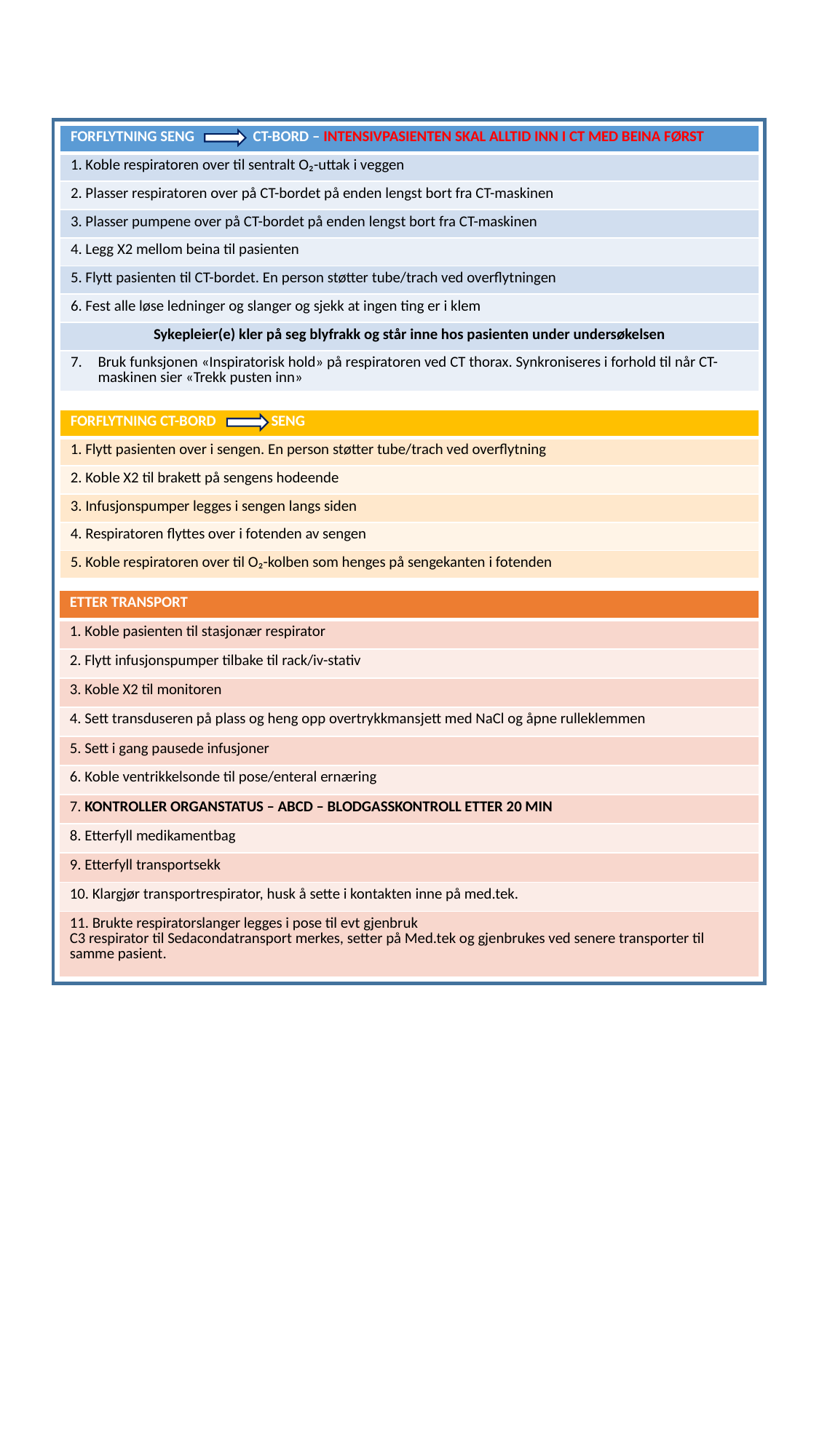

| FORFLYTNING SENG CT-BORD – INTENSIVPASIENTEN SKAL ALLTID INN I CT MED BEINA FØRST |
| --- |
| 1. Koble respiratoren over til sentralt O₂-uttak i veggen |
| 2. Plasser respiratoren over på CT-bordet på enden lengst bort fra CT-maskinen |
| 3. Plasser pumpene over på CT-bordet på enden lengst bort fra CT-maskinen |
| 4. Legg X2 mellom beina til pasienten |
| 5. Flytt pasienten til CT-bordet. En person støtter tube/trach ved overflytningen |
| 6. Fest alle løse ledninger og slanger og sjekk at ingen ting er i klem |
| Sykepleier(e) kler på seg blyfrakk og står inne hos pasienten under undersøkelsen |
| Bruk funksjonen «Inspiratorisk hold» på respiratoren ved CT thorax. Synkroniseres i forhold til når CT-maskinen sier «Trekk pusten inn» |

| FORFLYTNING CT-BORD SENG |
| --- |
| 1. Flytt pasienten over i sengen. En person støtter tube/trach ved overflytning |
| 2. Koble X2 til brakett på sengens hodeende |
| 3. Infusjonspumper legges i sengen langs siden |
| 4. Respiratoren flyttes over i fotenden av sengen |
| 5. Koble respiratoren over til O₂-kolben som henges på sengekanten i fotenden |

| ETTER TRANSPORT |
| --- |
| 1. Koble pasienten til stasjonær respirator |
| 2. Flytt infusjonspumper tilbake til rack/iv-stativ |
| 3. Koble X2 til monitoren |
| 4. Sett transduseren på plass og heng opp overtrykkmansjett med NaCl og åpne rulleklemmen |
| 5. Sett i gang pausede infusjoner |
| 6. Koble ventrikkelsonde til pose/enteral ernæring |
| 7. KONTROLLER ORGANSTATUS – ABCD – BLODGASSKONTROLL ETTER 20 MIN |
| 8. Etterfyll medikamentbag |
| 9. Etterfyll transportsekk |
| 10. Klargjør transportrespirator, husk å sette i kontakten inne på med.tek. |
| 11. Brukte respiratorslanger legges i pose til evt gjenbruk C3 respirator til Sedacondatransport merkes, setter på Med.tek og gjenbrukes ved senere transporter til samme pasient. |